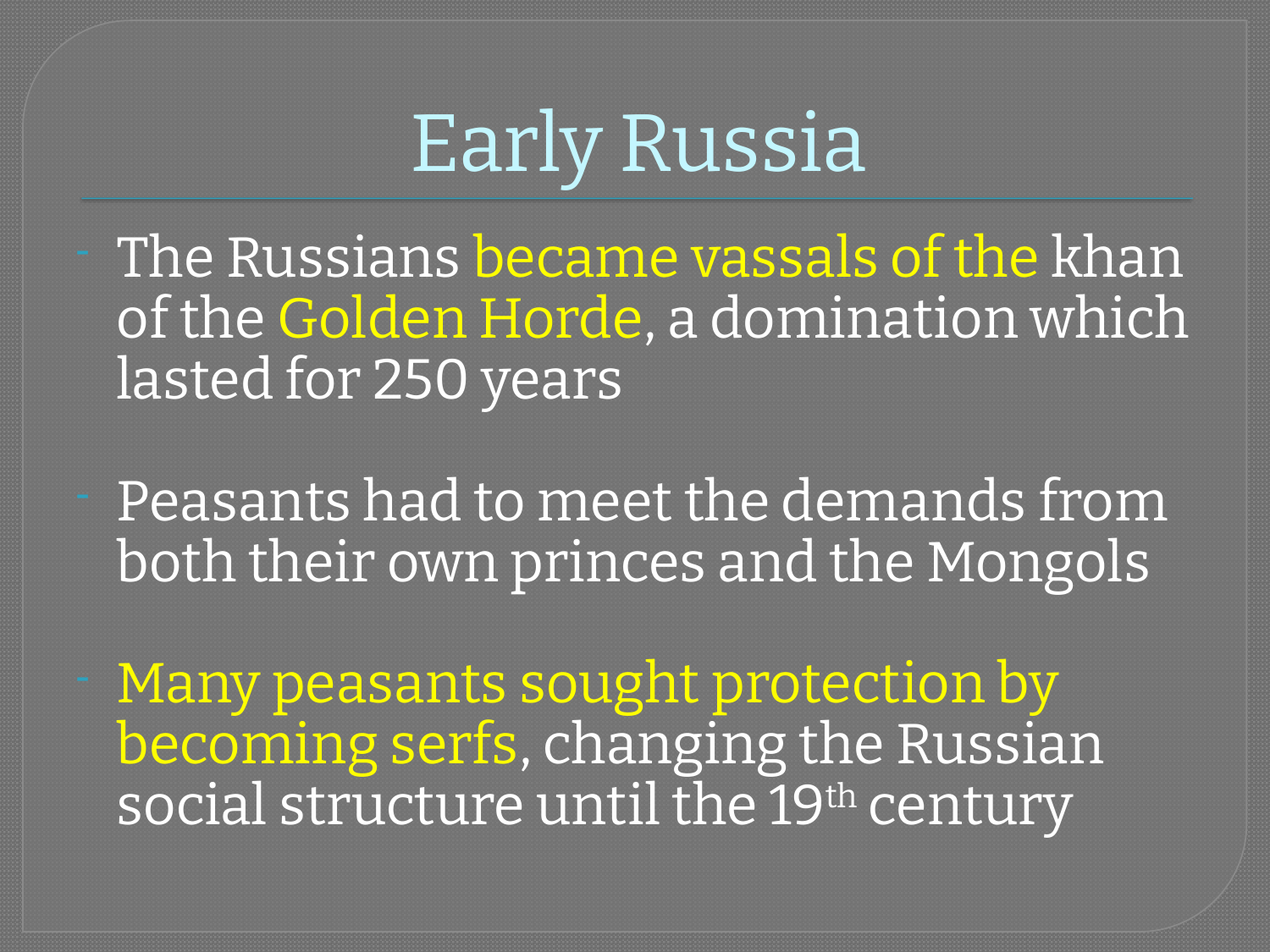

# Early Russia
The Russians became vassals of the khan of the Golden Horde, a domination which lasted for 250 years

Peasants had to meet the demands from both their own princes and the Mongols

Many peasants sought protection by becoming serfs, changing the Russian social structure until the 19th century